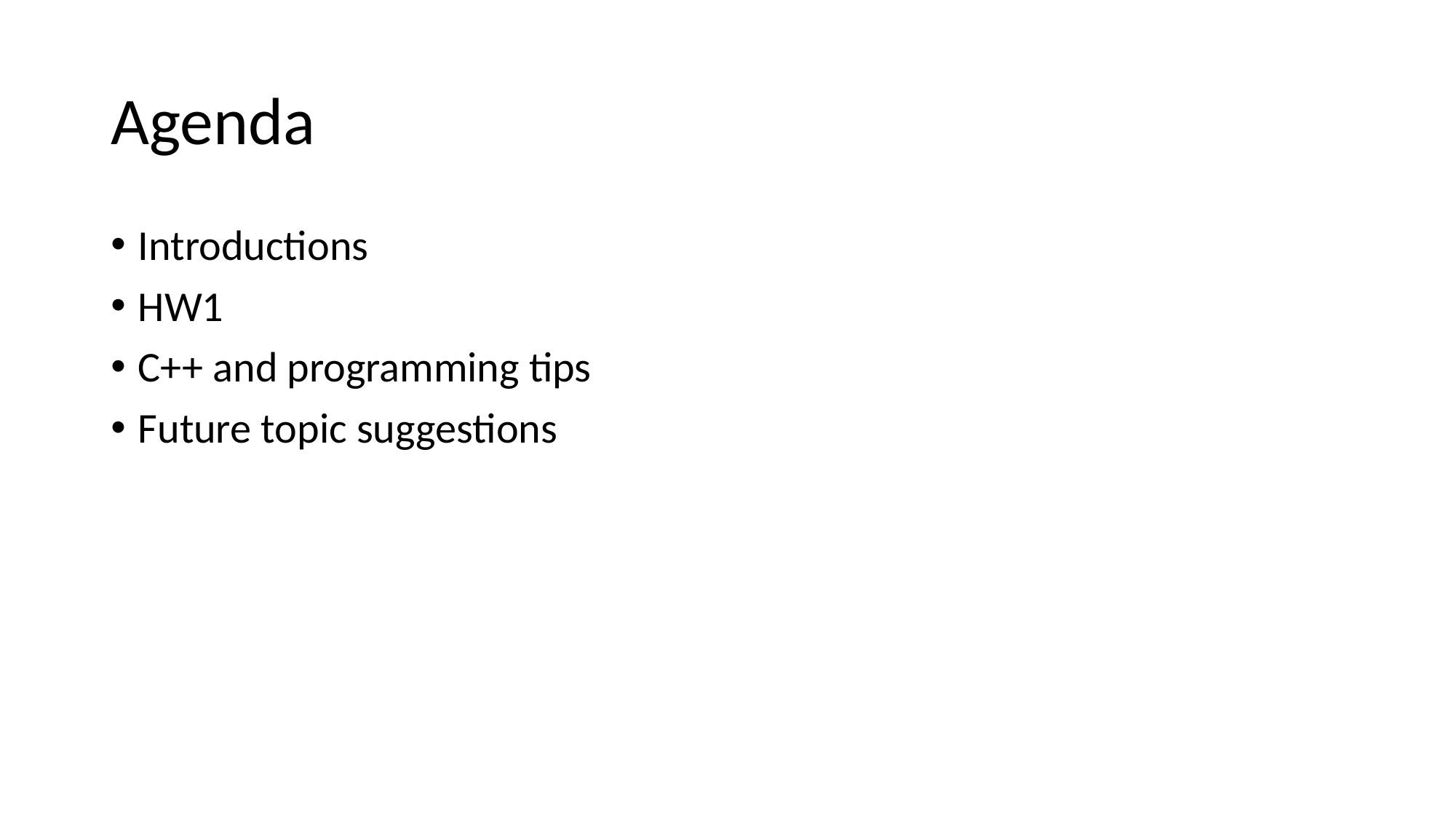

# Agenda
Introductions
HW1
C++ and programming tips
Future topic suggestions